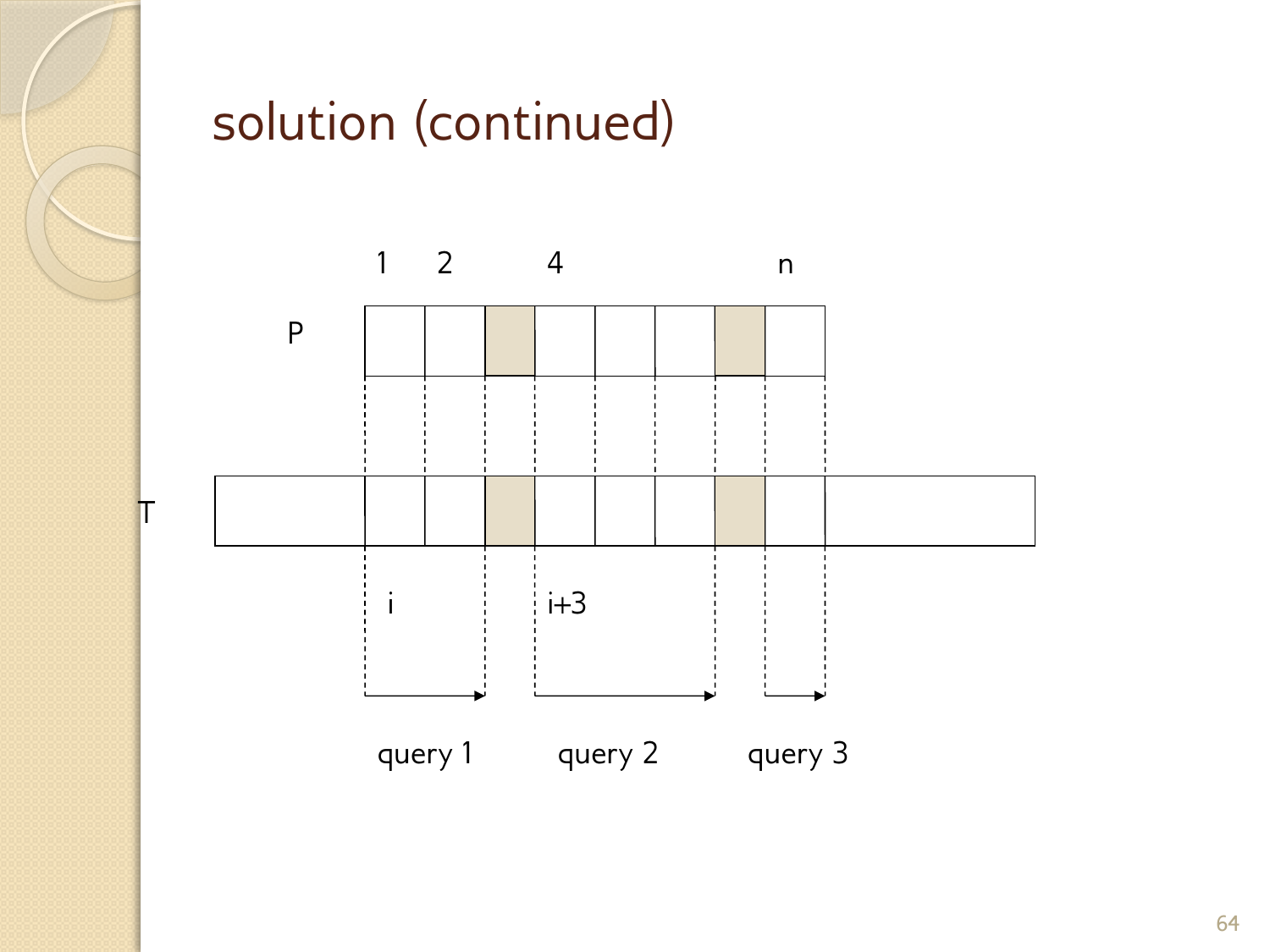

# solution (continued)
1
2
4
n
P

T

i
i+3

query 1
query 2
query 3
64